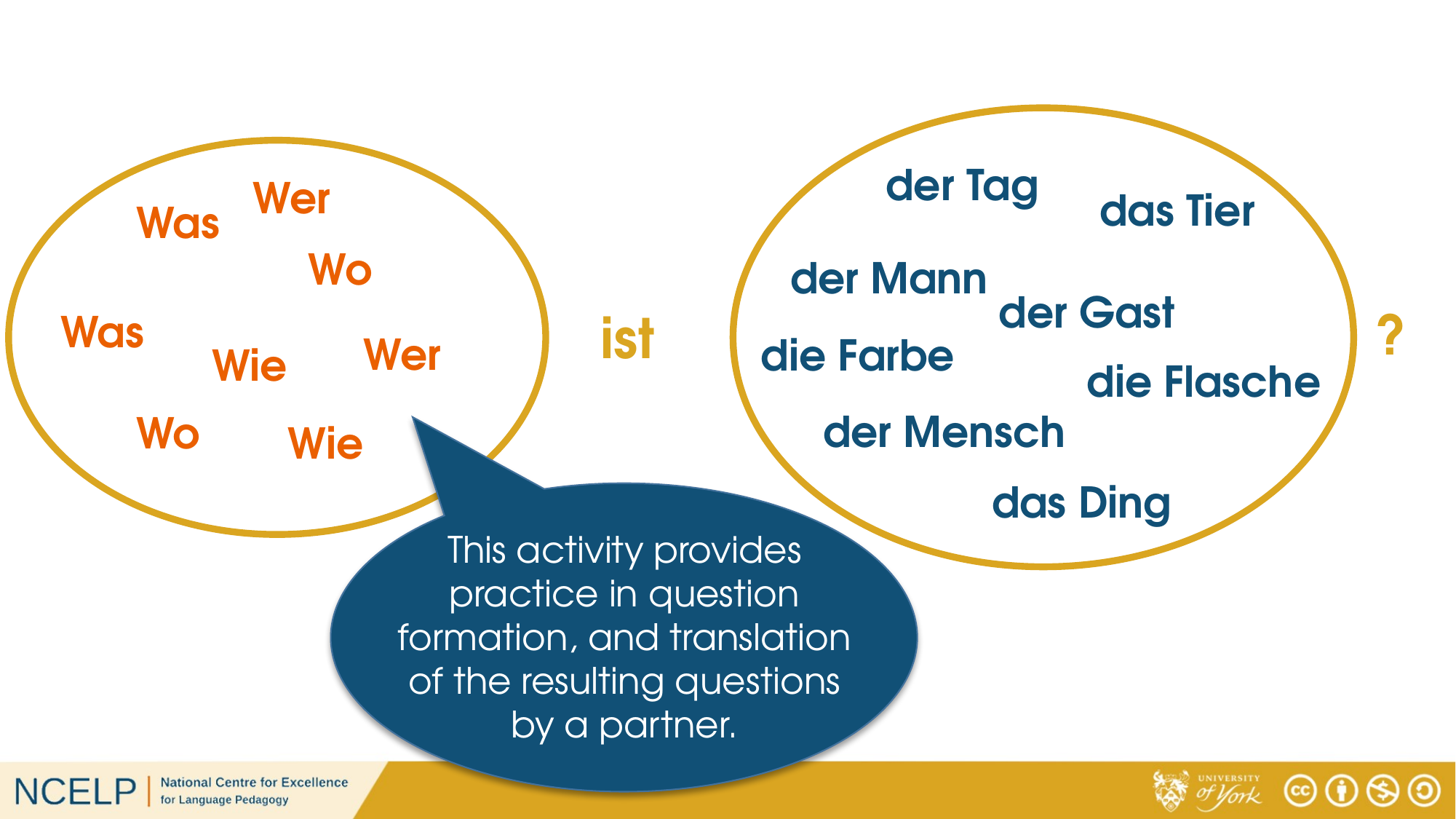

# Question-forming

der Tag
das Tier
der Mann
der Gast
die Farbe
die Flasche
der Mensch
das Ding

Wer
Was
Wo
Was
Wer
Wie
Wo
Wie
?
ist

This activity provides practice in question formation, and translation of the resulting questions by a partner.